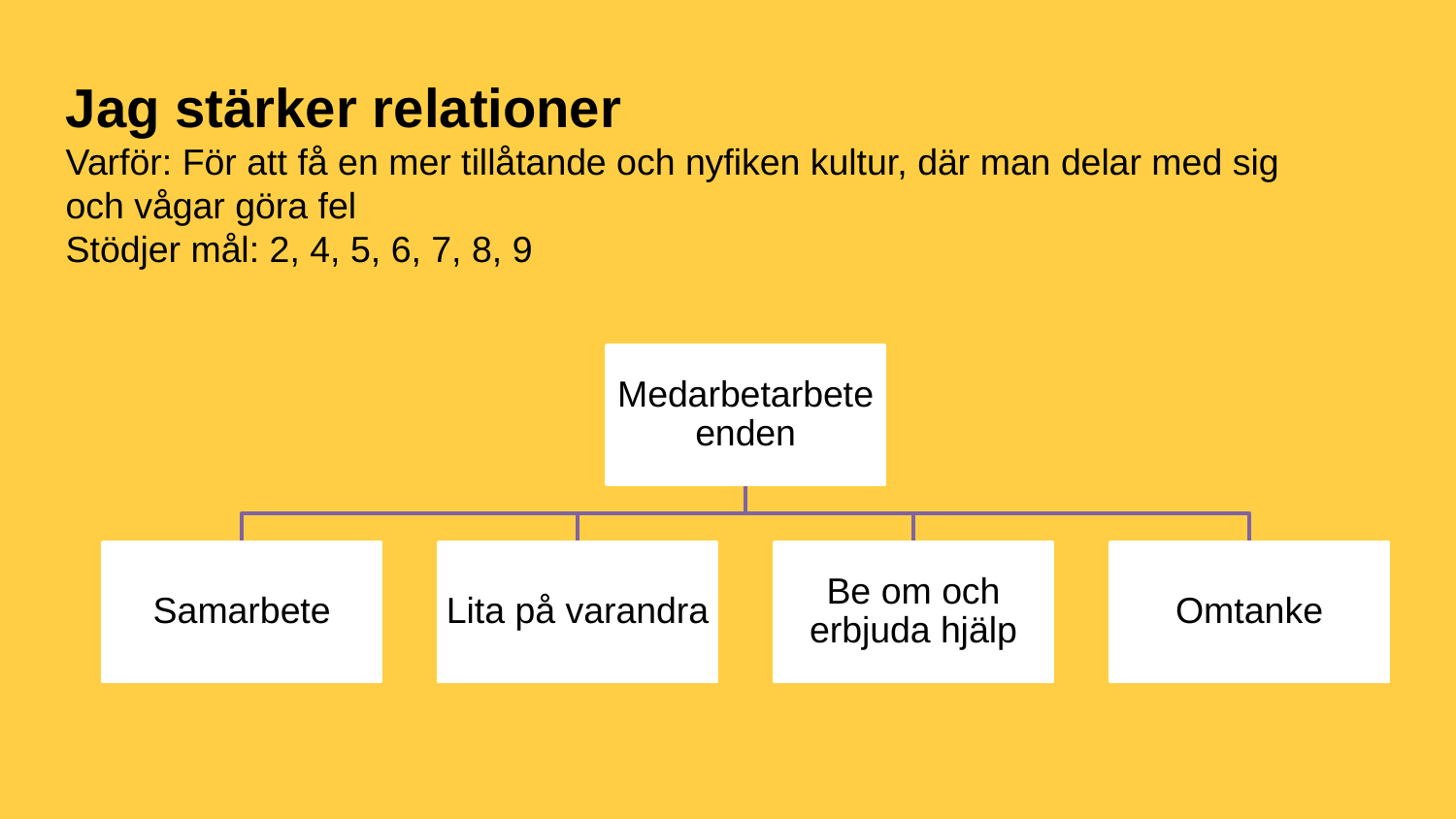

Jag stärker relationer
Varför: För att få en mer tillåtande och nyfiken kultur, där man delar med sig och vågar göra fel
Stödjer mål: 2, 4, 5, 6, 7, 8, 9
Medarbetarbeteenden
Samarbete
Lita på varandra
Be om och erbjuda hjälp
Omtanke